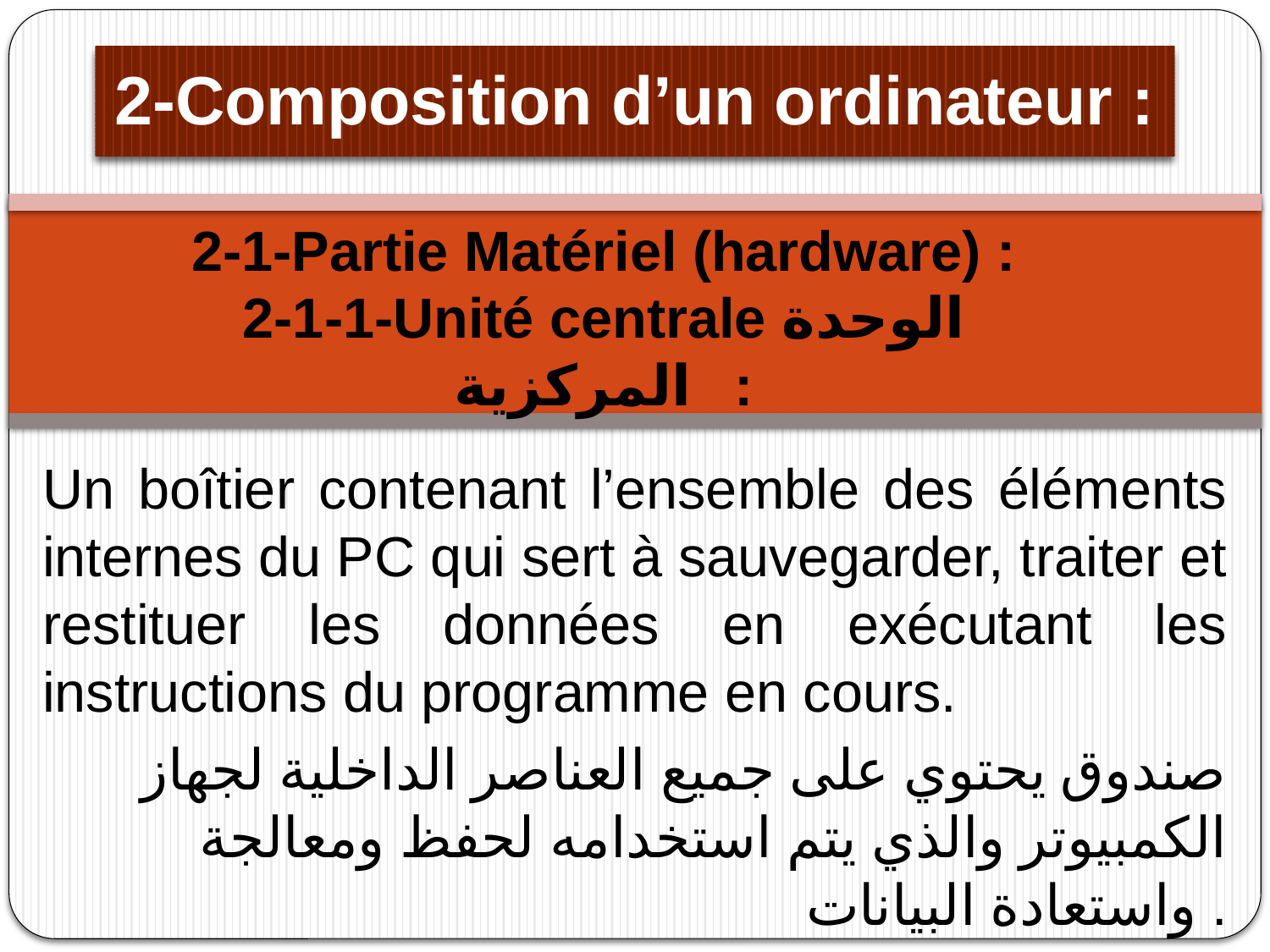

# 2-Composition d’un ordinateur :
2-1-Partie Matériel (hardware) :
2-1-1-Unité centrale الوحدة المركزية   :

Un boîtier contenant l’ensemble des éléments internes du PC qui sert à sauvegarder, traiter et restituer les données en exécutant les instructions du programme en cours.
صندوق يحتوي على جميع العناصر الداخلية لجهاز الكمبيوتر والذي يتم استخدامه لحفظ ومعالجة واستعادة البيانات .